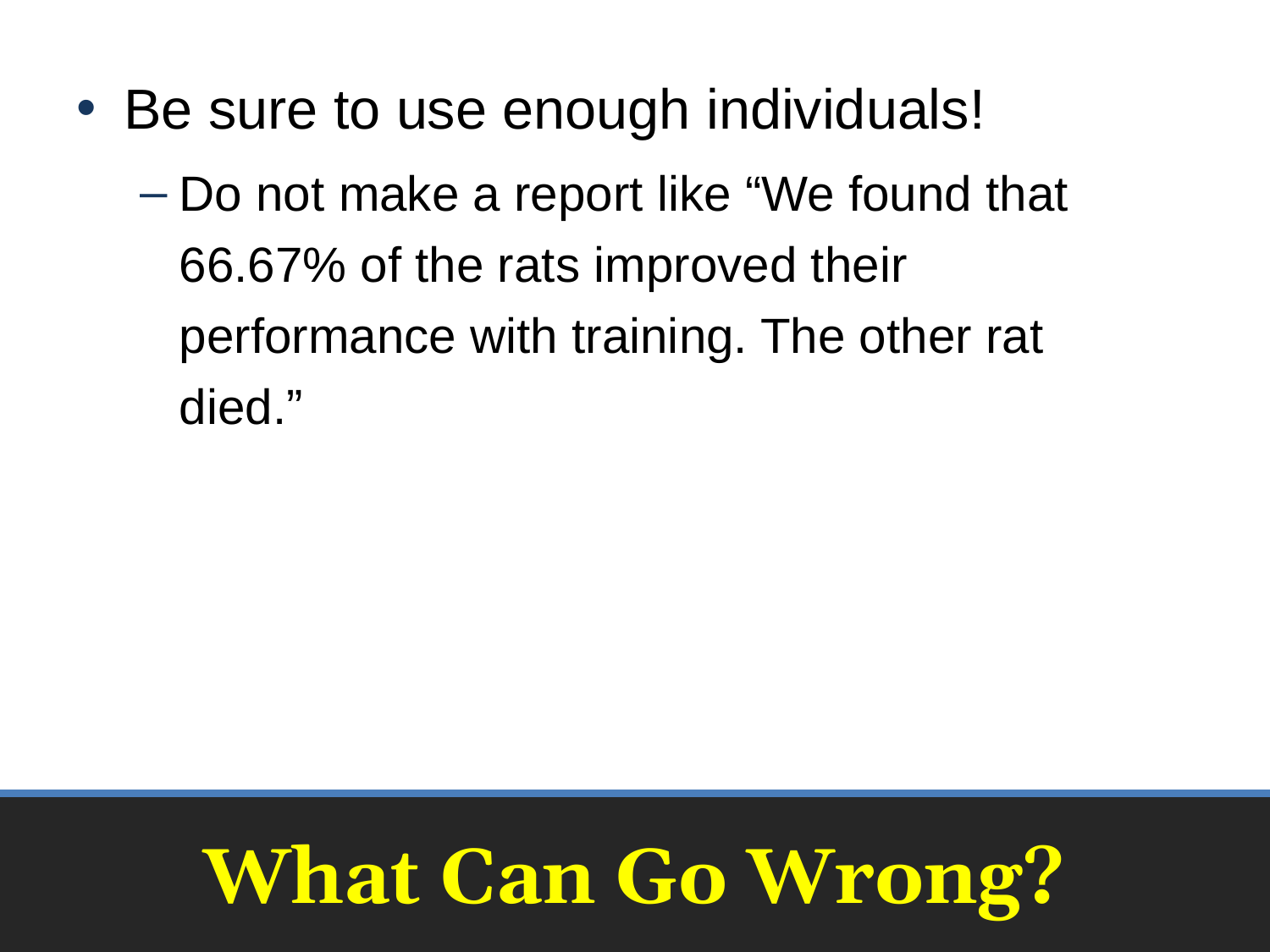

Be sure to use enough individuals!
Do not make a report like “We found that 66.67% of the rats improved their performance with training. The other rat died.”

# What Can Go Wrong?